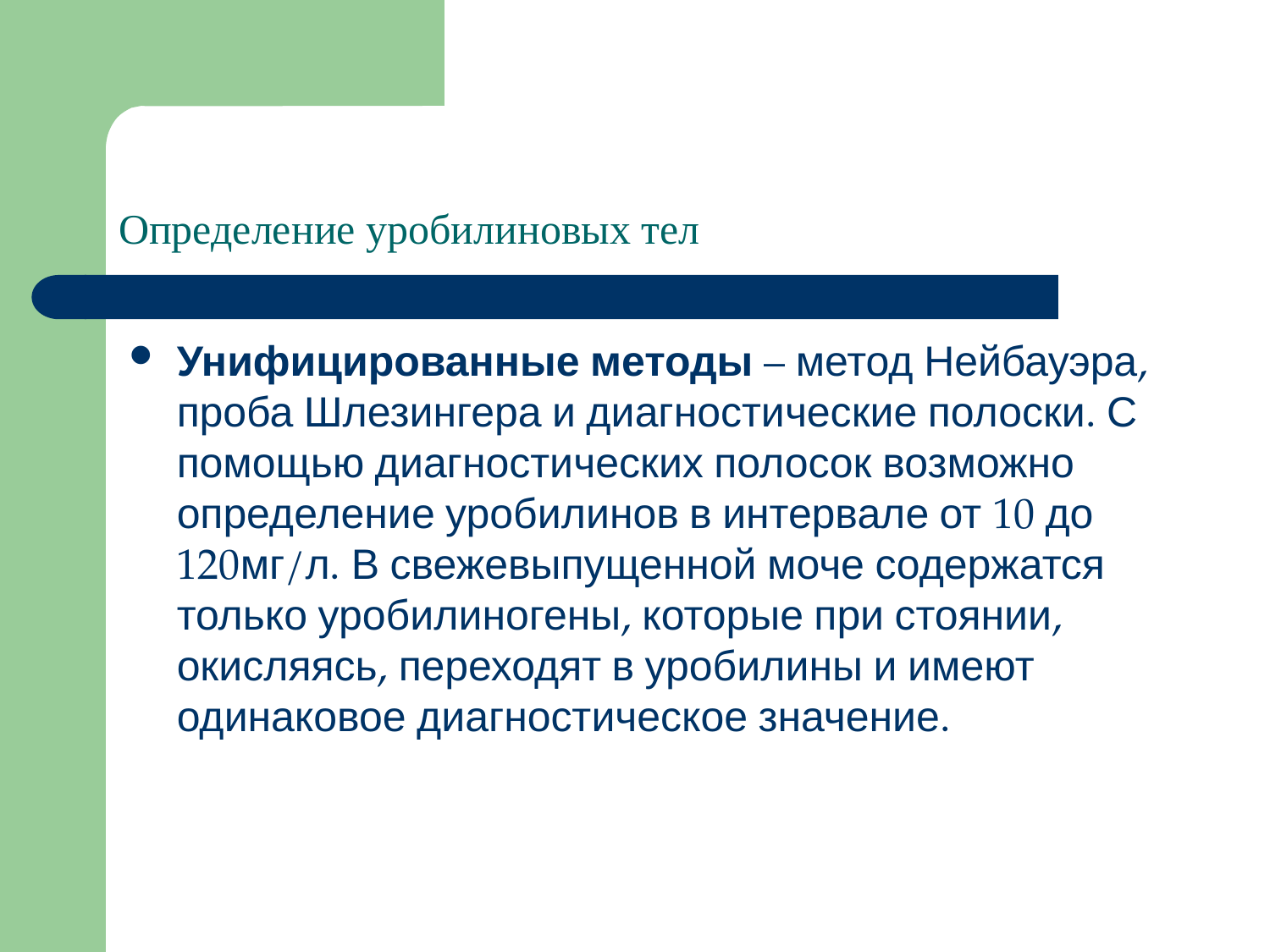

# Определение уробилиновых тел
Унифицированные методы – метод Нейбауэра, проба Шлезингера и диагностические полоски. С помощью диагностических полосок возможно определение уробилинов в интервале от 10 до 120мг/л. В свежевыпущенной моче содержатся только уробилиногены, которые при стоянии, окисляясь, переходят в уробилины и имеют одинаковое диагностическое значение.